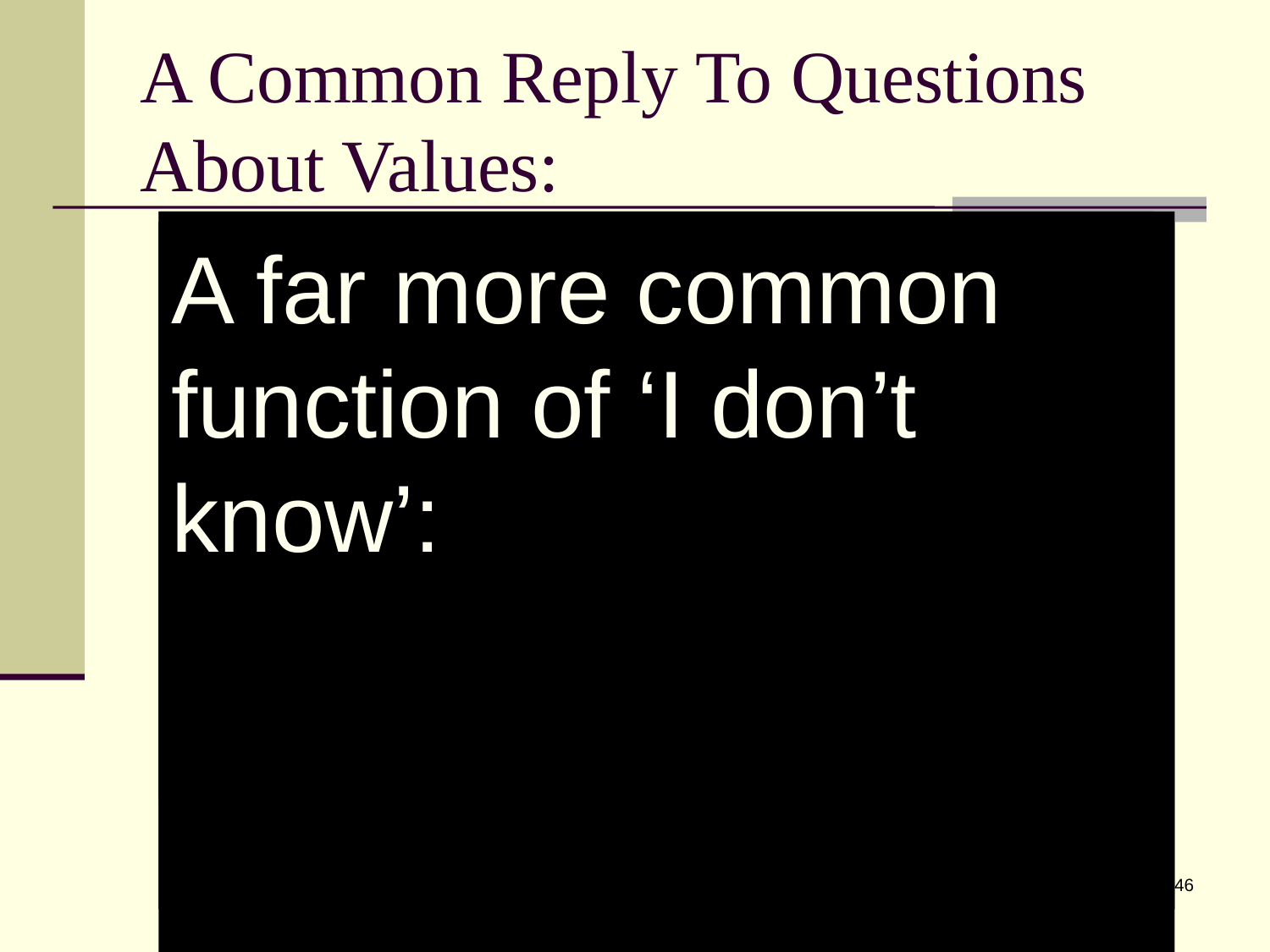

# A Common Reply To Questions About Values:

Consider the
function of
this  behaviour

Is it a request for help, due to lack of knowledge?

If so, do brief psychoeducation, give some examples of values, then do an experiential exercise

A far more common function of ‘I don’t know’:

I DON’T KNOW!

46